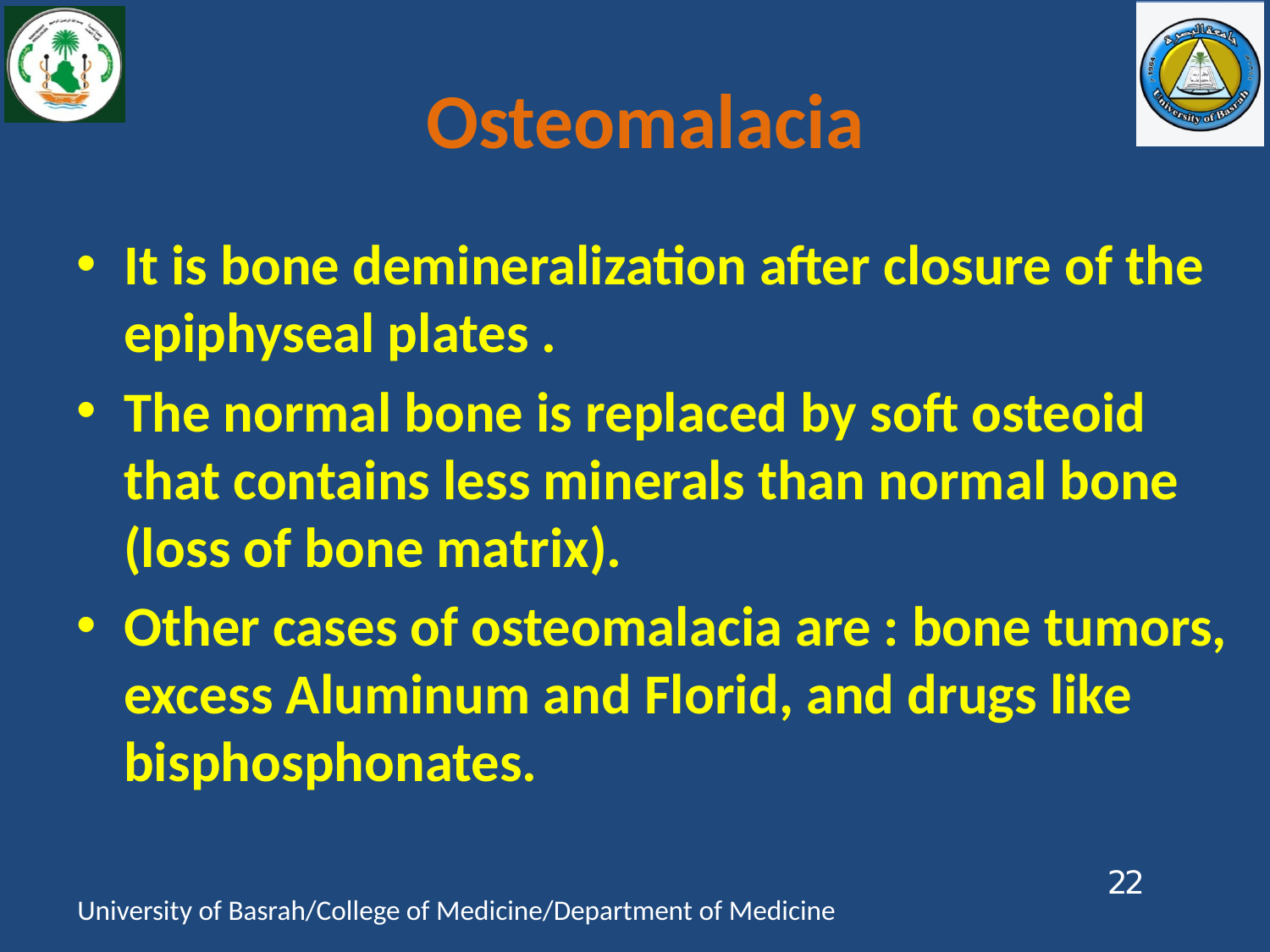

# Osteomalacia
It is bone demineralization after closure of the epiphyseal plates .
The normal bone is replaced by soft osteoid that contains less minerals than normal bone (loss of bone matrix).
Other cases of osteomalacia are : bone tumors, excess Aluminum and Florid, and drugs like bisphosphonates.
22
University of Basrah/College of Medicine/Department of Medicine